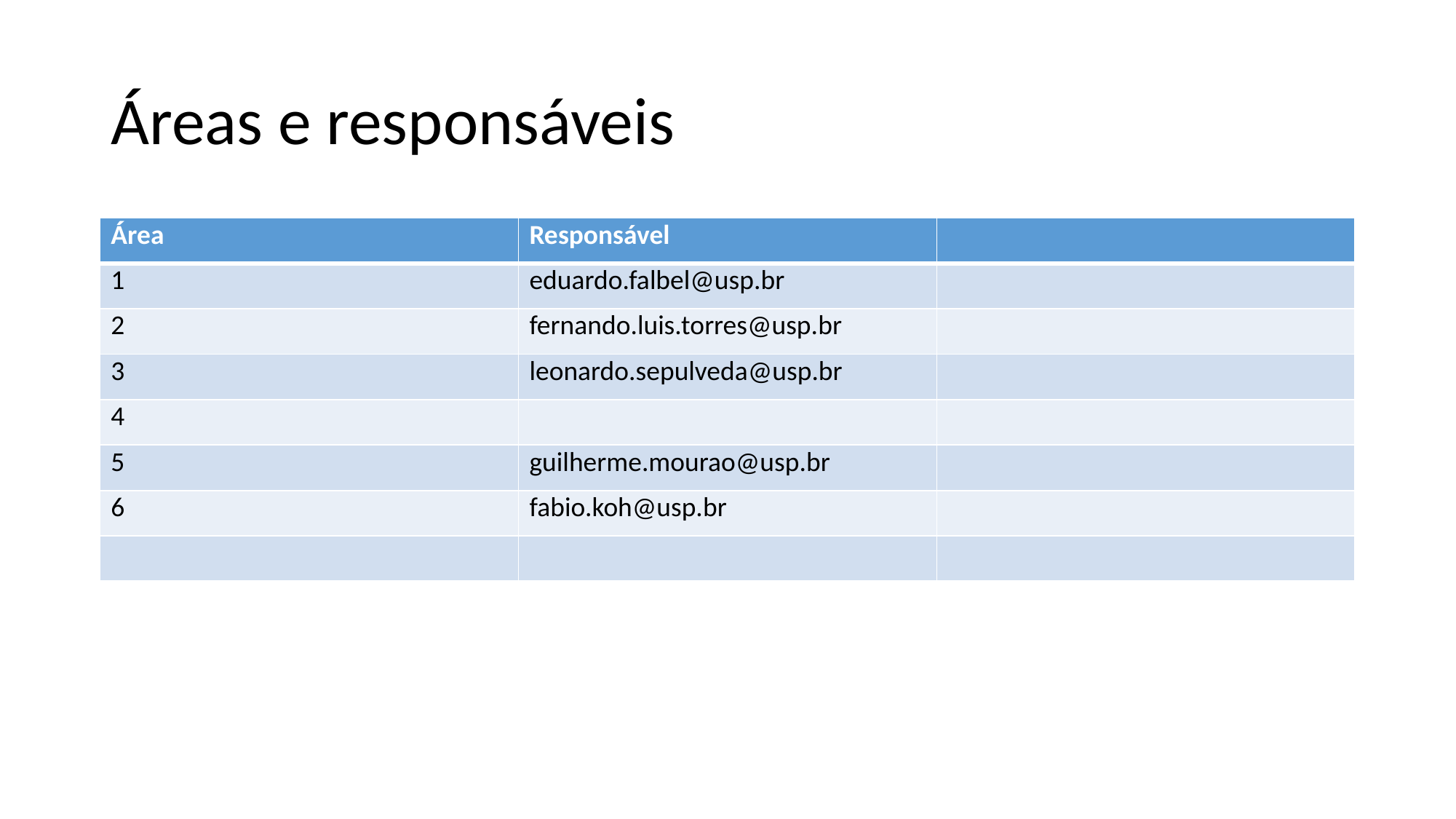

# Áreas e responsáveis
| Área | Responsável |  |
| --- | --- | --- |
| 1 | eduardo.falbel@usp.br |  |
| 2 | fernando.luis.torres@usp.br |  |
| 3 | leonardo.sepulveda@usp.br |  |
| 4 |  |  |
| 5 | guilherme.mourao@usp.br |  |
| 6 | fabio.koh@usp.br |  |
|  |  |  |